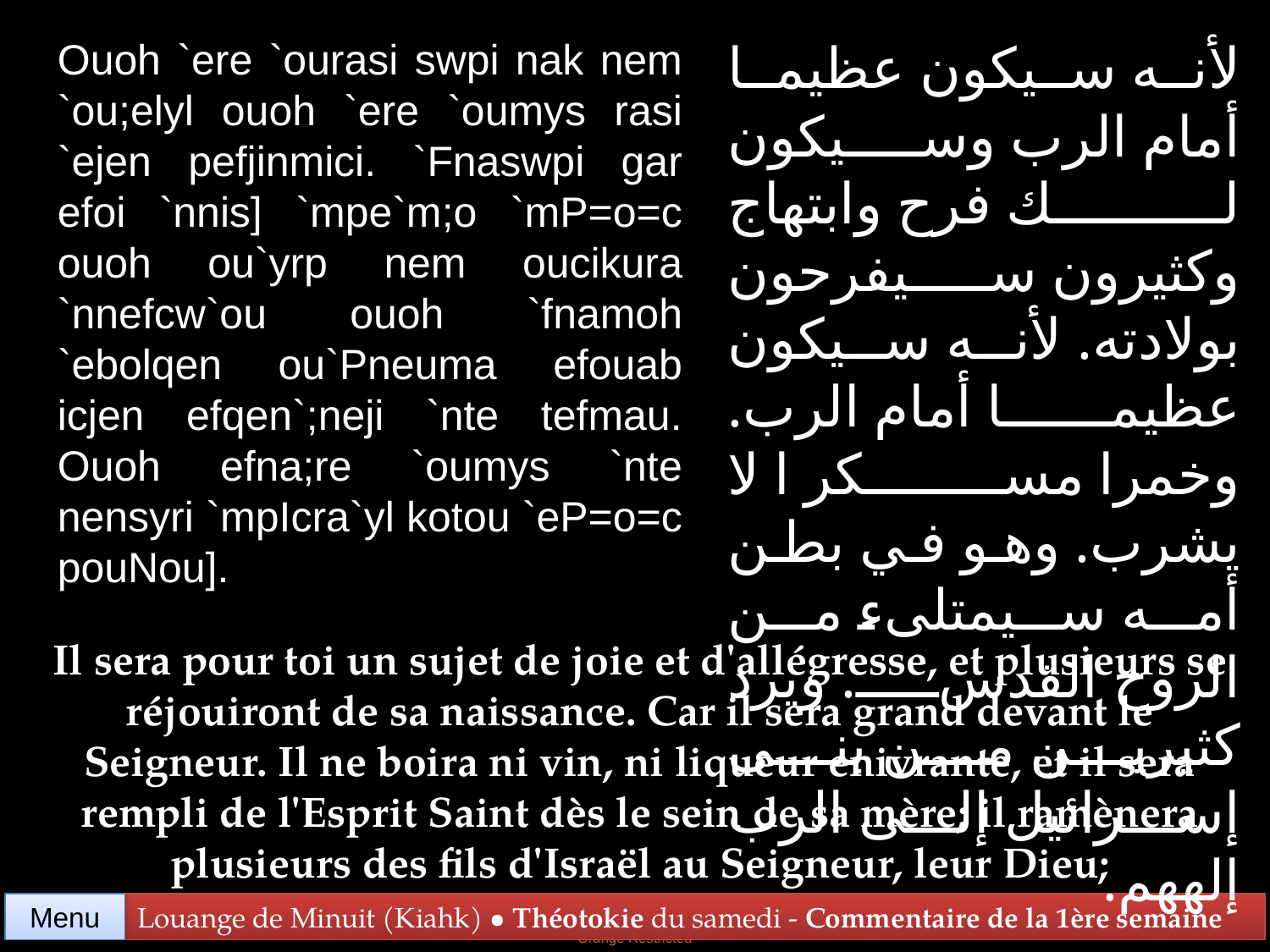

Ouoh `ere `ourasi swpi nak nem `ou;elyl ouoh `ere `oumys rasi `ejen pefjinmici. `Fnaswpi gar efoi `nnis] `mpe`m;o `mP=o=c ouoh ou`yrp nem oucikura `nnefcw`ou ouoh `fnamoh `ebolqen ou`Pneuma efouab icjen efqen`;neji `nte tefmau. Ouoh efna;re `oumys `nte nensyri `mpIcra`yl kotou `eP=o=c pouNou].
لأنه سيكون عظيما أمام الرب وسيكون لك فرح وابتهاج وكثيرون سيفرحون بولادته. لأنه سيكون عظيما أمام الرب. وخمرا مسكر ا لا يشرب. وهو في بطن أمه سيمتلىء من الروح القدس. ويرد كثيرين من بنى إسرائيل إلى الرب إلههم.
Il sera pour toi un sujet de joie et d'allégresse, et plusieurs se réjouiront de sa naissance. Car il sera grand devant le Seigneur. Il ne boira ni vin, ni liqueur enivrante, et il sera rempli de l'Esprit Saint dès le sein de sa mère; il ramènera plusieurs des fils d'Israël au Seigneur, leur Dieu;
Menu
Louange de Minuit (Kiahk) • Théotokie du samedi - Commentaire de la 1ère semaine